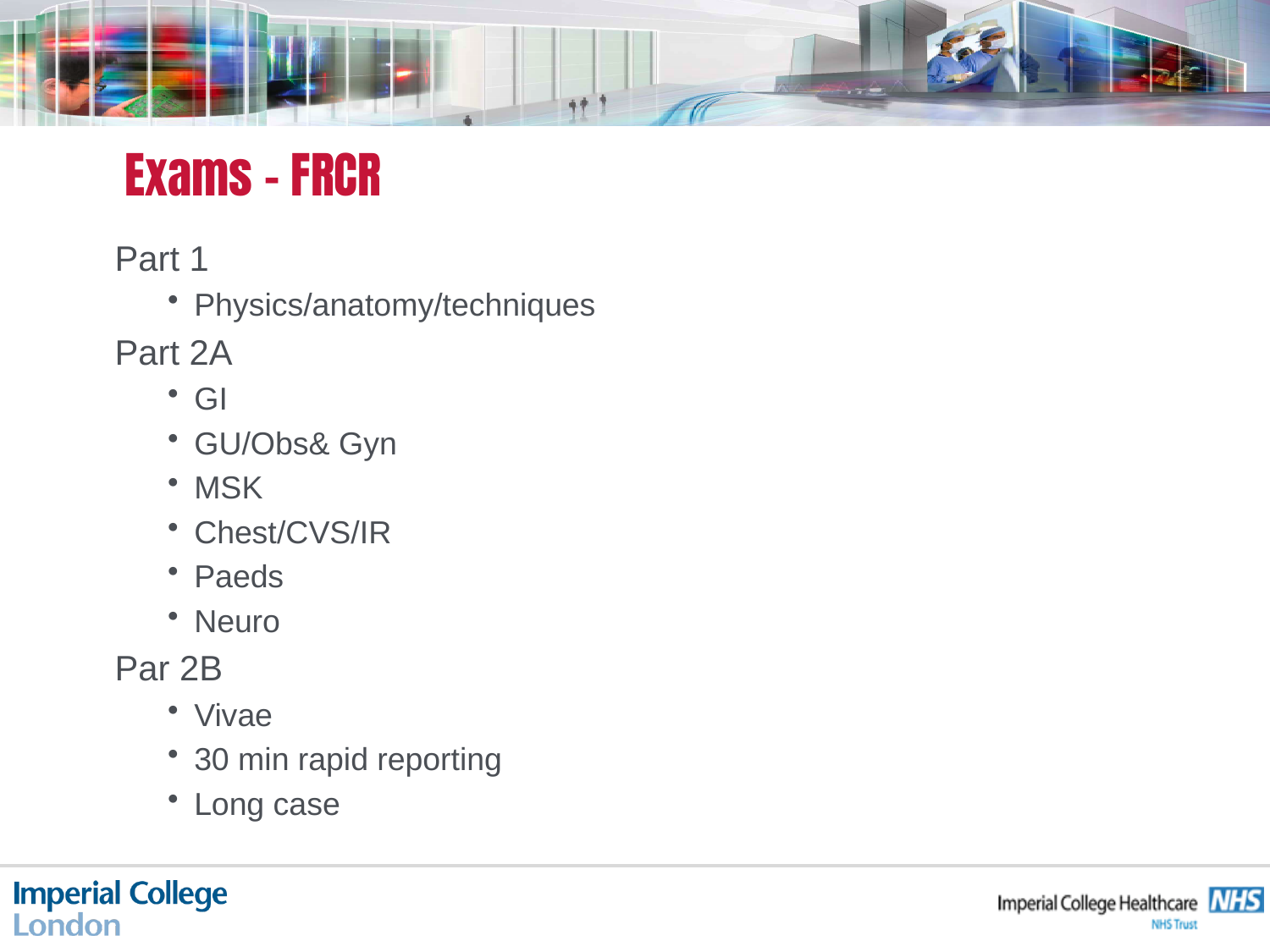

# Exams - FRCR
Part 1
Physics/anatomy/techniques
Part 2A
GI
GU/Obs& Gyn
MSK
Chest/CVS/IR
Paeds
Neuro
Par 2B
Vivae
30 min rapid reporting
Long case